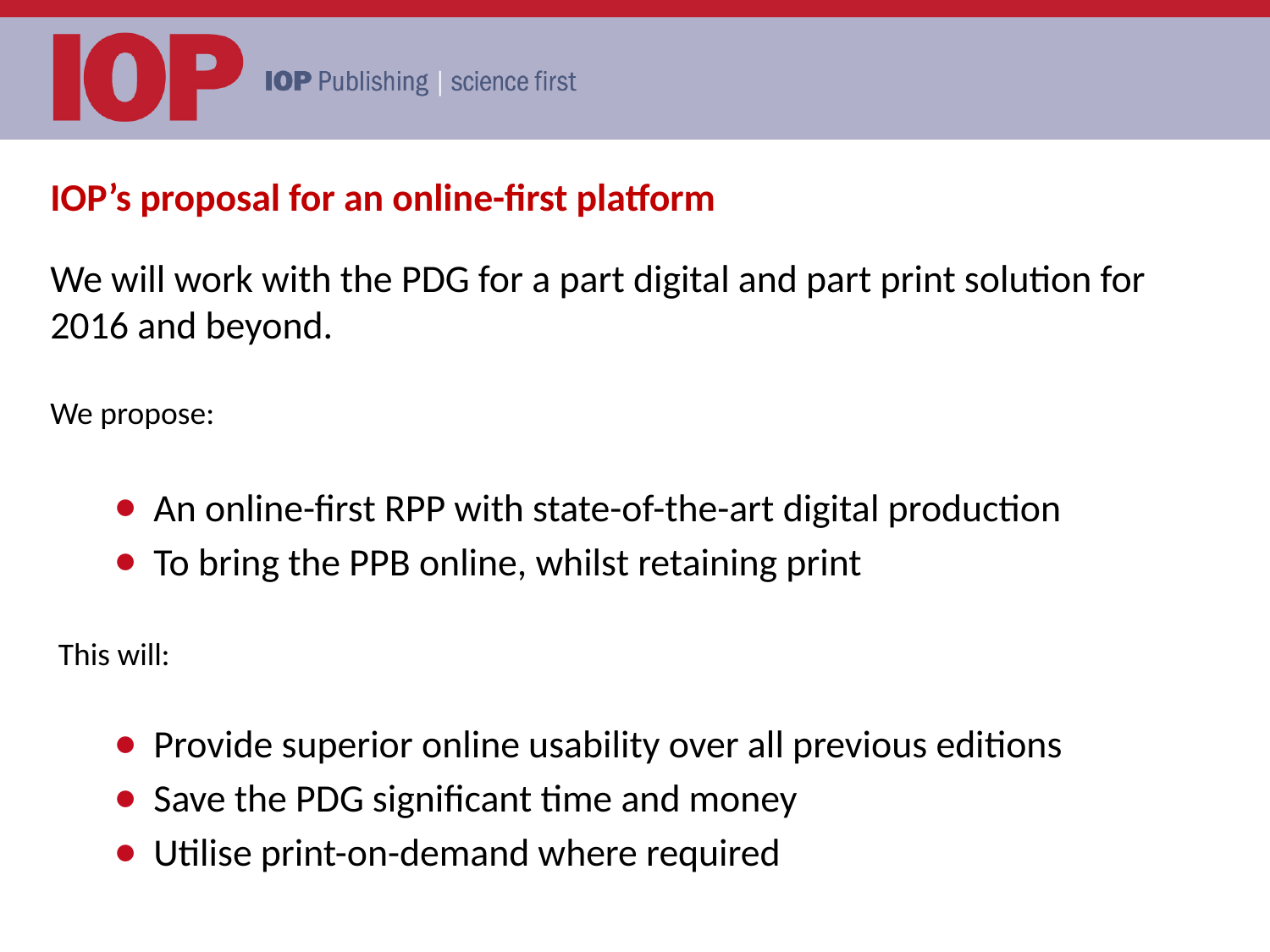

IOP’s proposal for an online-first platform
We will work with the PDG for a part digital and part print solution for 2016 and beyond.

We propose:

An online-first RPP with state-of-the-art digital production
To bring the PPB online, whilst retaining print

This will:

Provide superior online usability over all previous editions
Save the PDG significant time and money
Utilise print-on-demand where required